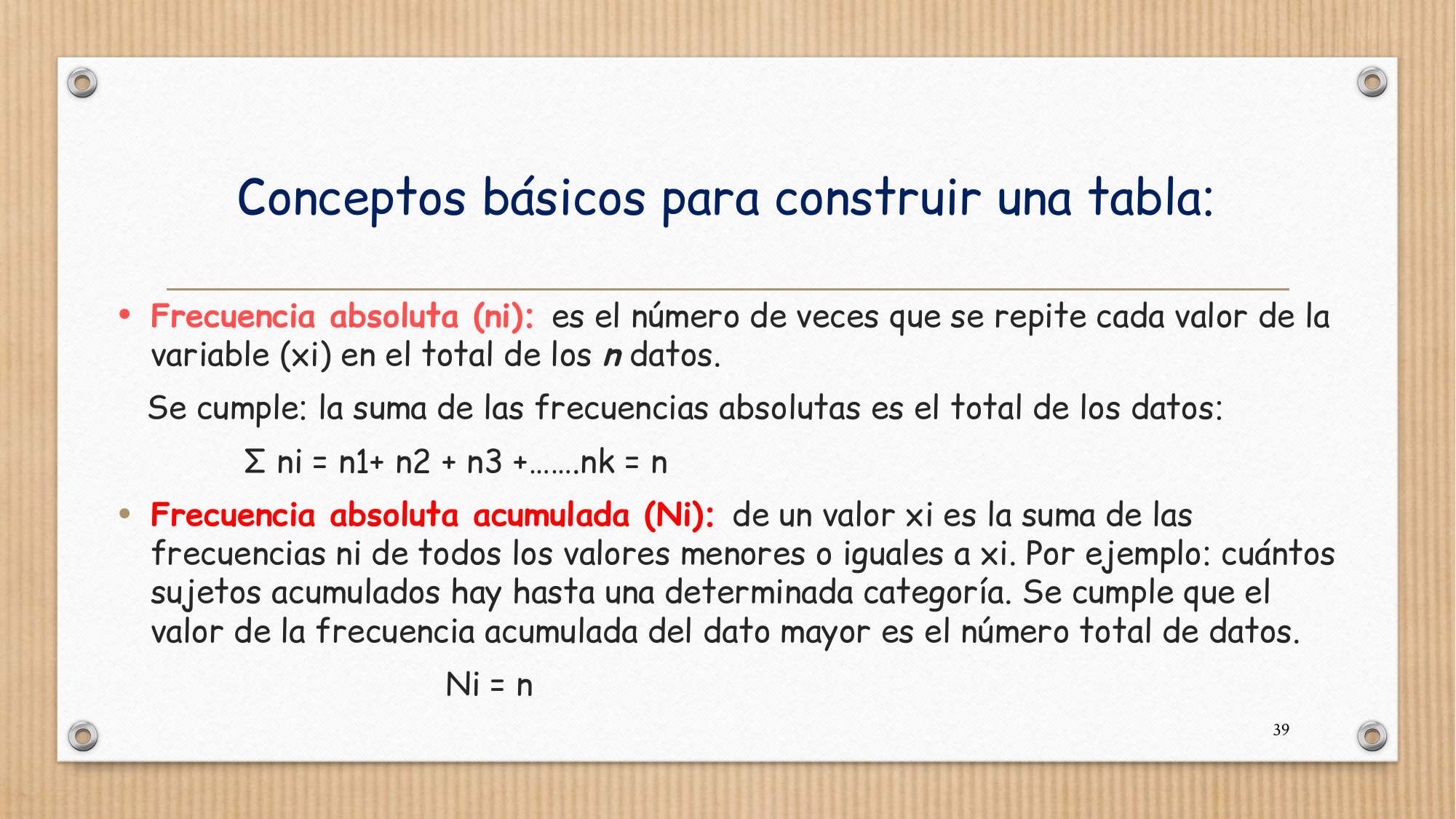

# Conceptos básicos para construir una tabla:
Frecuencia absoluta (ni): es el número de veces que se repite cada valor de la variable (xi) en el total de los n datos.
   Se cumple: la suma de las frecuencias absolutas es el total de los datos:
             Σ ni = n1+ n2 + n3 +…….nk = n
Frecuencia absoluta acumulada (Ni): de un valor xi es la suma de las frecuencias ni de todos los valores menores o iguales a xi. Por ejemplo: cuántos sujetos acumulados hay hasta una determinada categoría. Se cumple que el valor de la frecuencia acumulada del dato mayor es el número total de datos.
                                  Ni = n
39